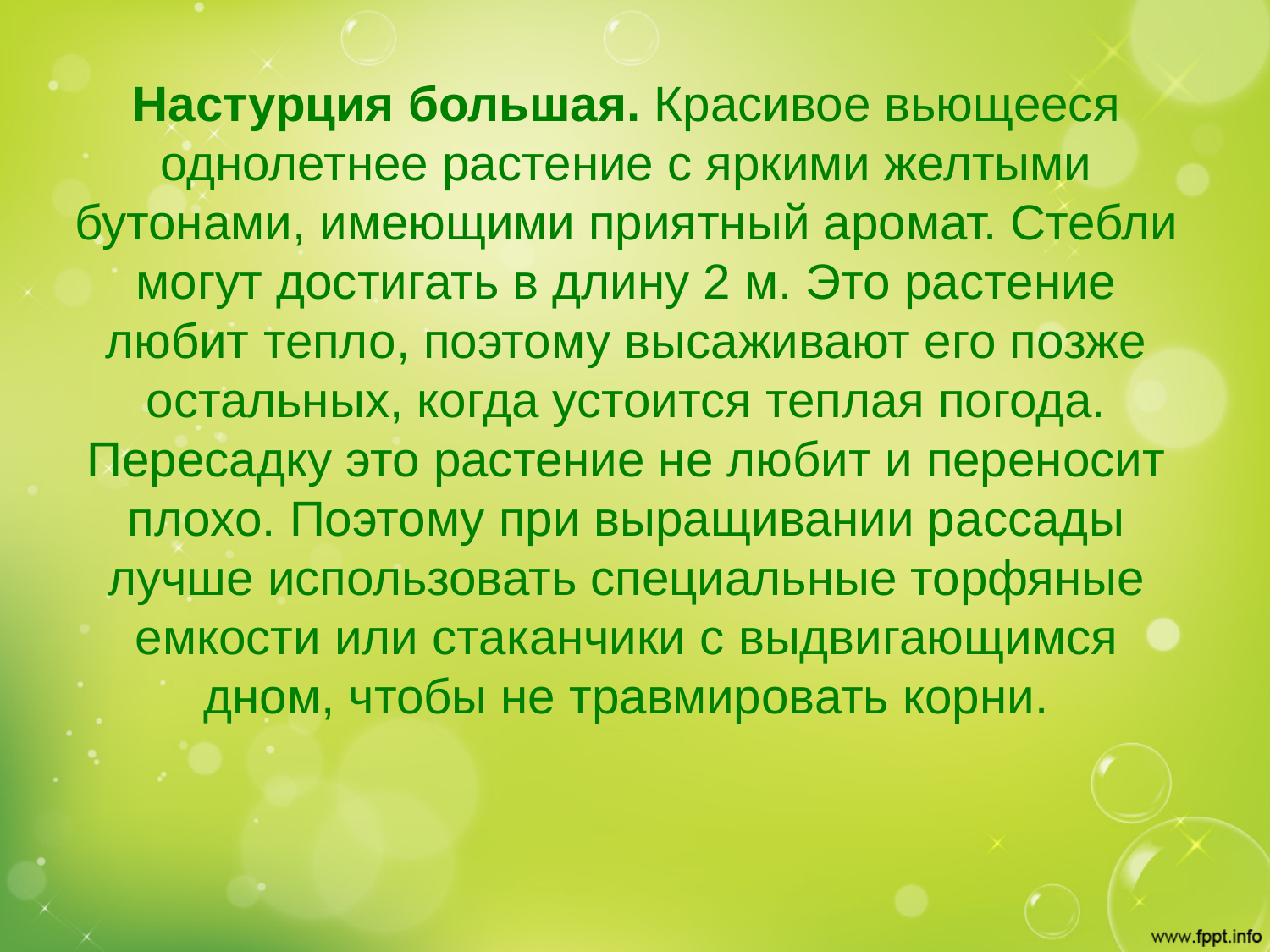

Настурция большая. Красивое вьющееся однолетнее растение с яркими желтыми бутонами, имеющими приятный аромат. Стебли могут достигать в длину 2 м. Это растение любит тепло, поэтому высаживают его позже остальных, когда устоится теплая погода. Пересадку это растение не любит и переносит плохо. Поэтому при выращивании рассады лучше использовать специальные торфяные емкости или стаканчики с выдвигающимся дном, чтобы не травмировать корни.